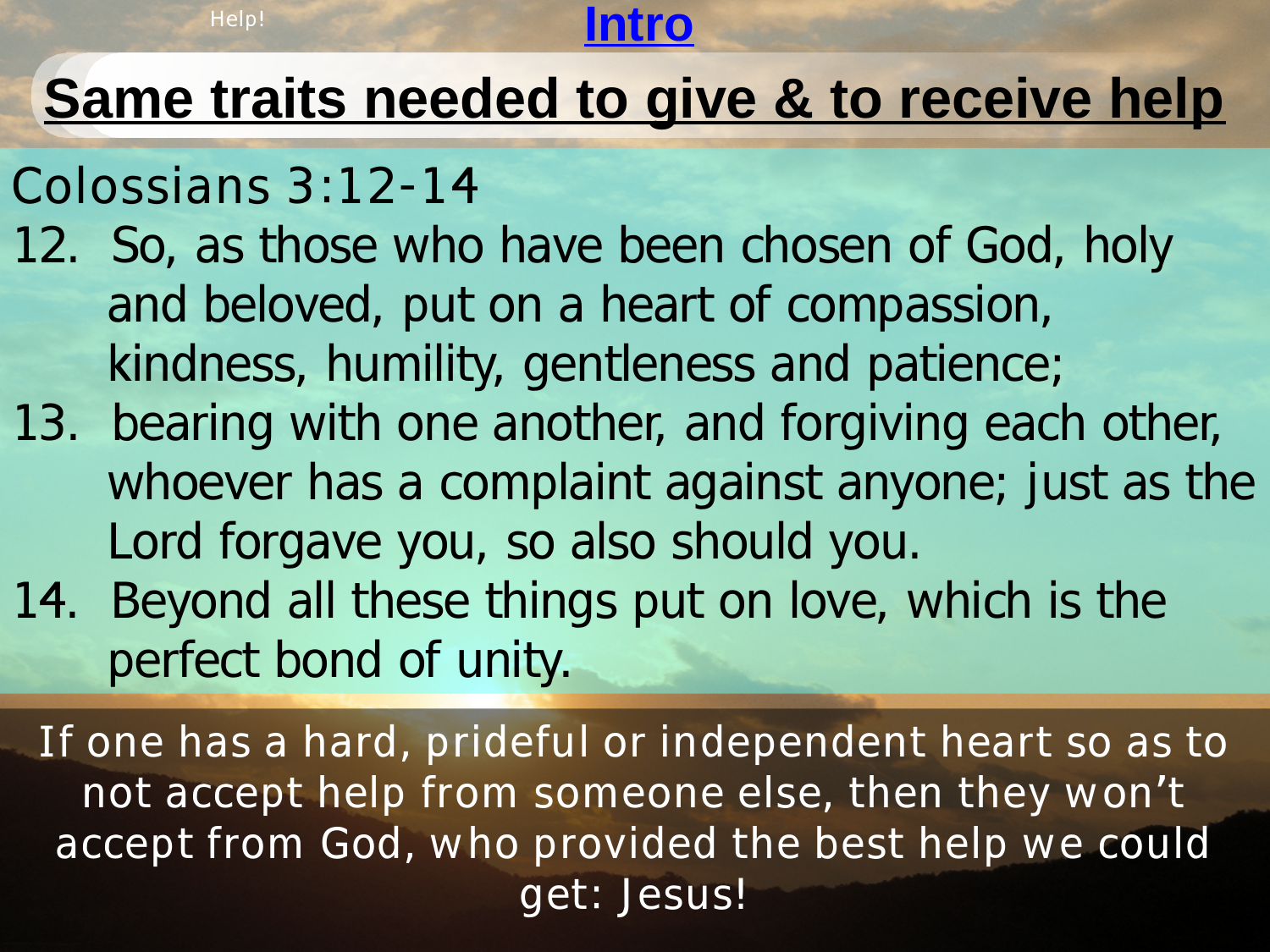

# Intro
Help!
Same traits needed to give & to receive help
Colossians 3:12-14
12.  So, as those who have been chosen of God, holy and beloved, put on a heart of compassion, kindness, humility, gentleness and patience;
13.  bearing with one another, and forgiving each other, whoever has a complaint against anyone; just as the Lord forgave you, so also should you.
14.  Beyond all these things put on love, which is the perfect bond of unity.
If one has a hard, prideful or independent heart so as to not accept help from someone else, then they won’t accept from God, who provided the best help we could get: Jesus!